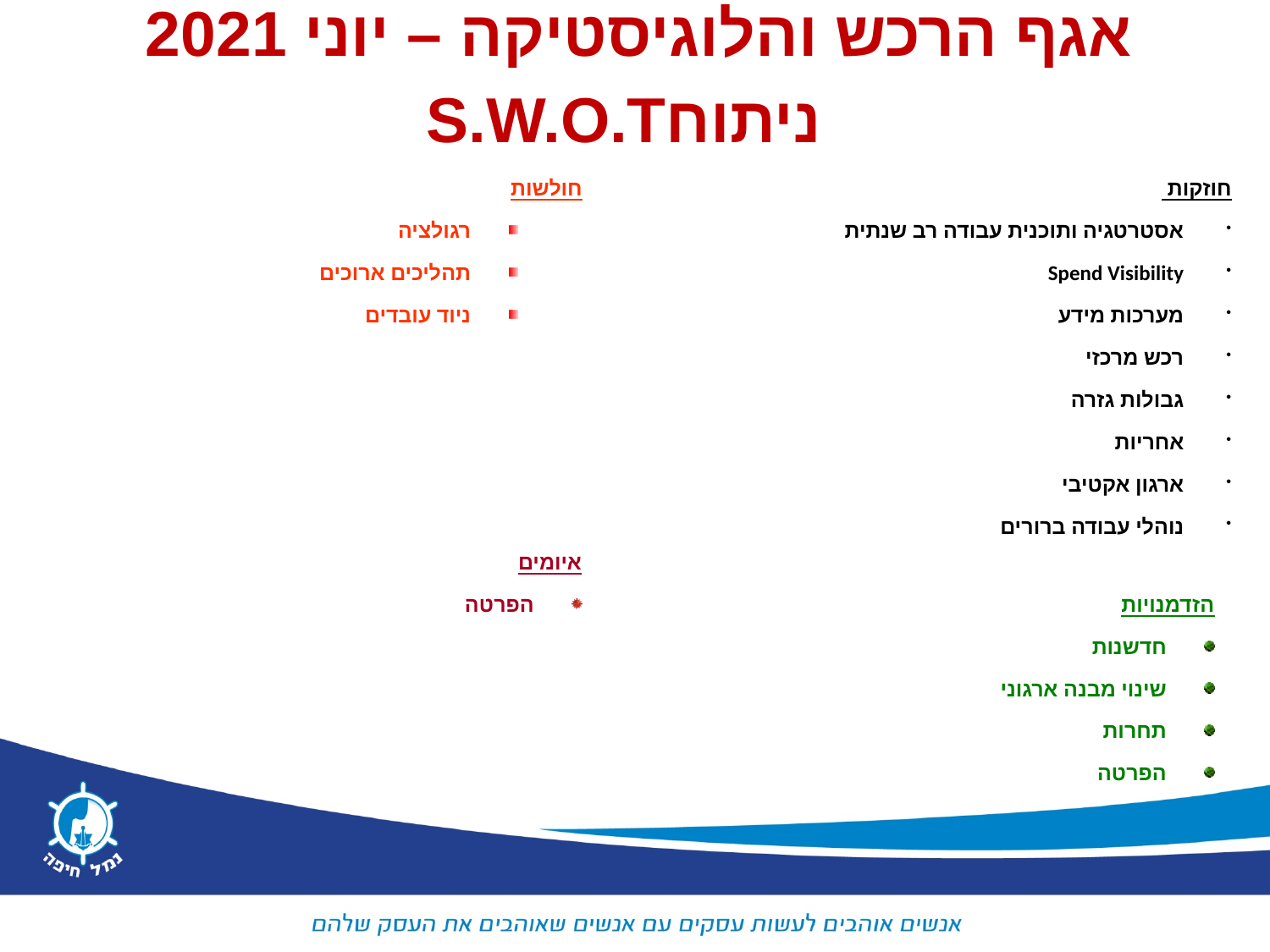

אגף הרכש והלוגיסטיקה – יוני 2021
S.W.O.Tניתוח
ניתוח SWOT
חולשות
רגולציה
תהליכים ארוכים
ניוד עובדים

חוזקות
אסטרטגיה ותוכנית עבודה רב שנתית
Spend Visibility
מערכות מידע
רכש מרכזי
גבולות גזרה
אחריות
ארגון אקטיבי
נוהלי עבודה ברורים
איומים
הפרטה

הזדמנויות
חדשנות
שינוי מבנה ארגוני
תחרות
הפרטה